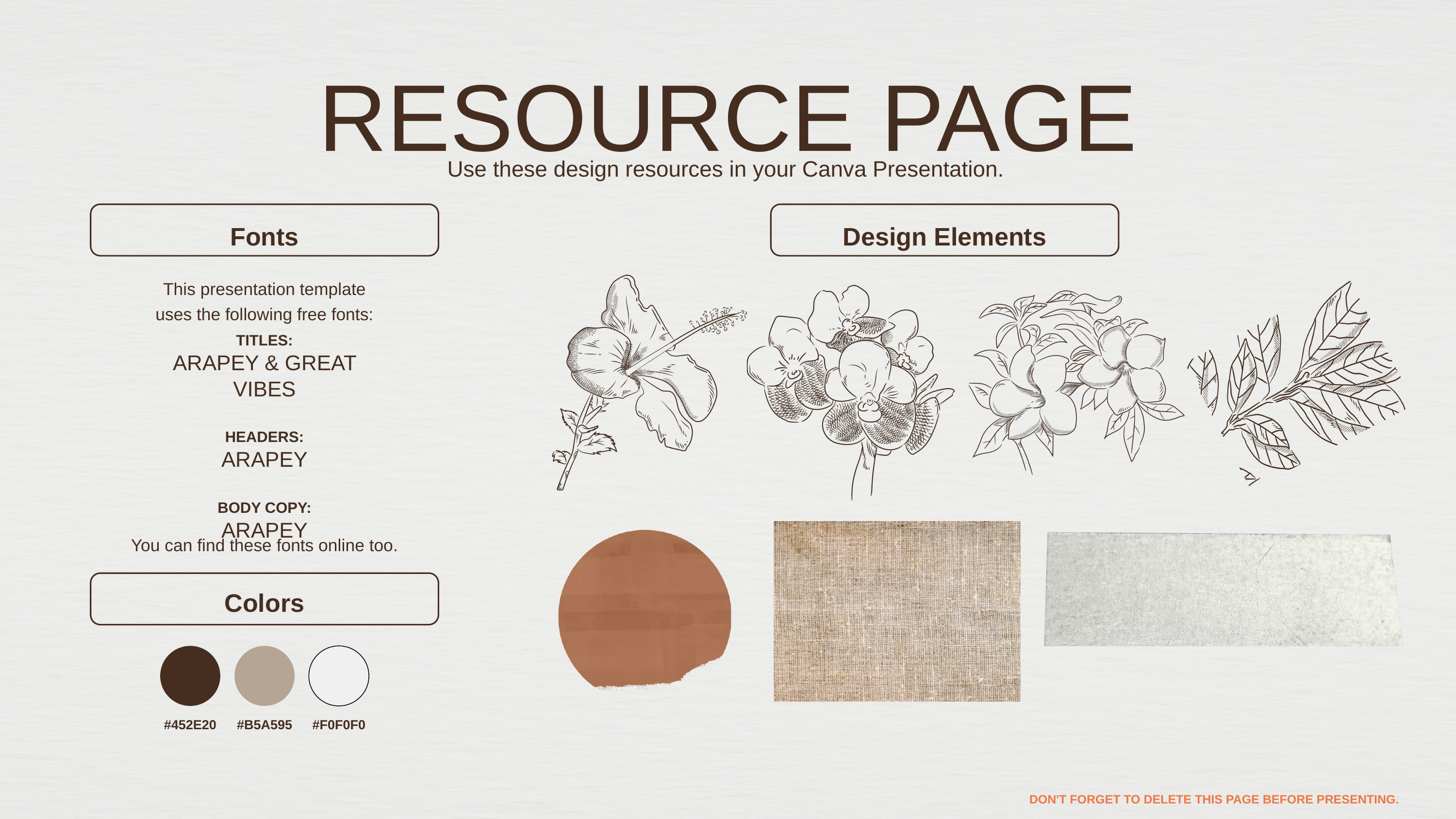

RESOURCE PAGE
Use these design resources in your Canva Presentation.

Fonts
Design Elements
This presentation template
uses the following free fonts:

TITLES:
ARAPEY & GREAT VIBES

HEADERS:
ARAPEY

BODY COPY:
ARAPEY

You can find these fonts online too.

Colors

#452E20
#B5A595
#F0F0F0
DON'T FORGET TO DELETE THIS PAGE BEFORE PRESENTING.